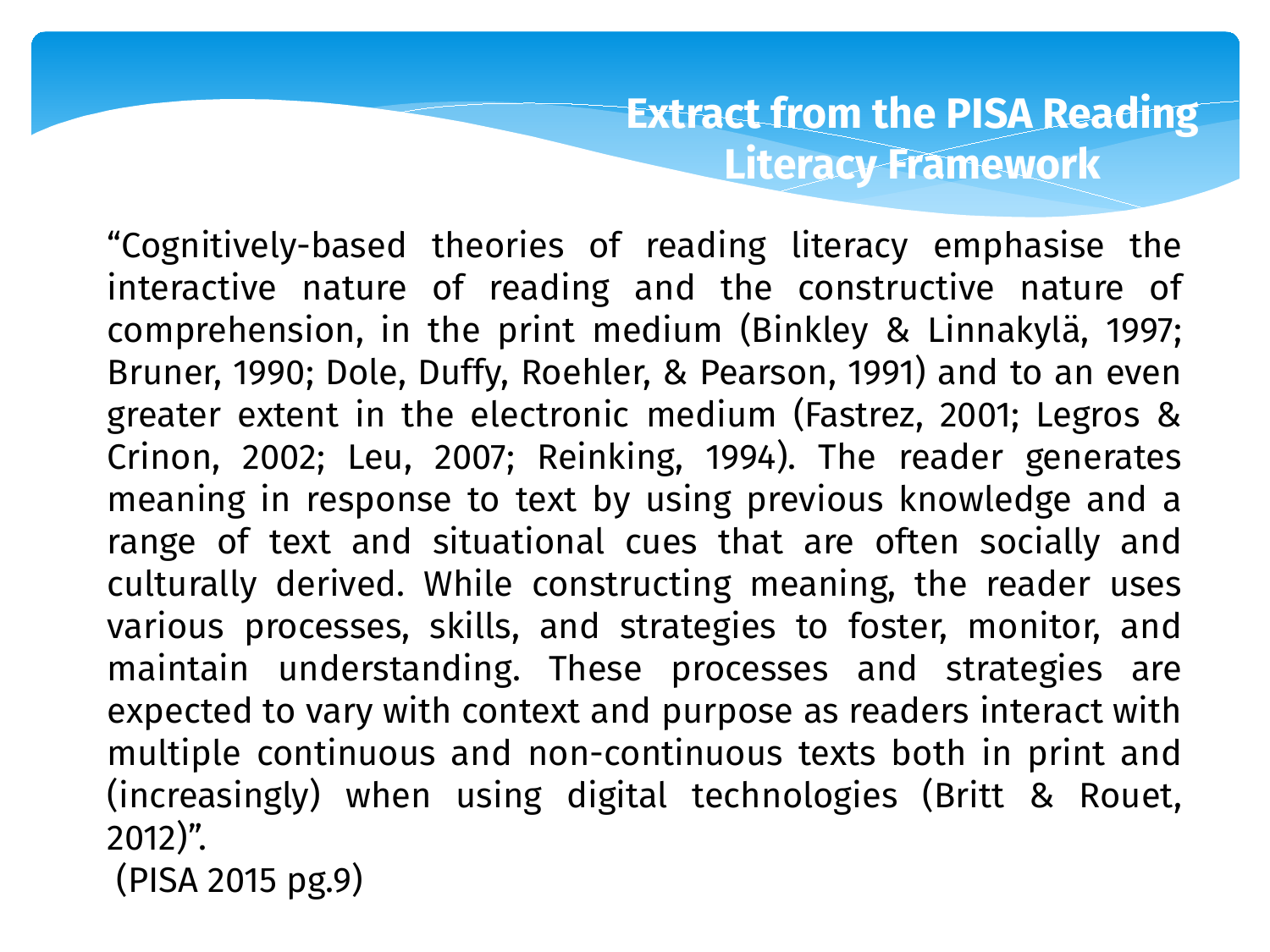

Extract from the PISA Reading Literacy Framework
“Cognitively-based theories of reading literacy emphasise the interactive nature of reading and the constructive nature of comprehension, in the print medium (Binkley & Linnakylä, 1997; Bruner, 1990; Dole, Duffy, Roehler, & Pearson, 1991) and to an even greater extent in the electronic medium (Fastrez, 2001; Legros & Crinon, 2002; Leu, 2007; Reinking, 1994). The reader generates meaning in response to text by using previous knowledge and a range of text and situational cues that are often socially and culturally derived. While constructing meaning, the reader uses various processes, skills, and strategies to foster, monitor, and maintain understanding. These processes and strategies are expected to vary with context and purpose as readers interact with multiple continuous and non-continuous texts both in print and (increasingly) when using digital technologies (Britt & Rouet, 2012)”.
 (PISA 2015 pg.9)